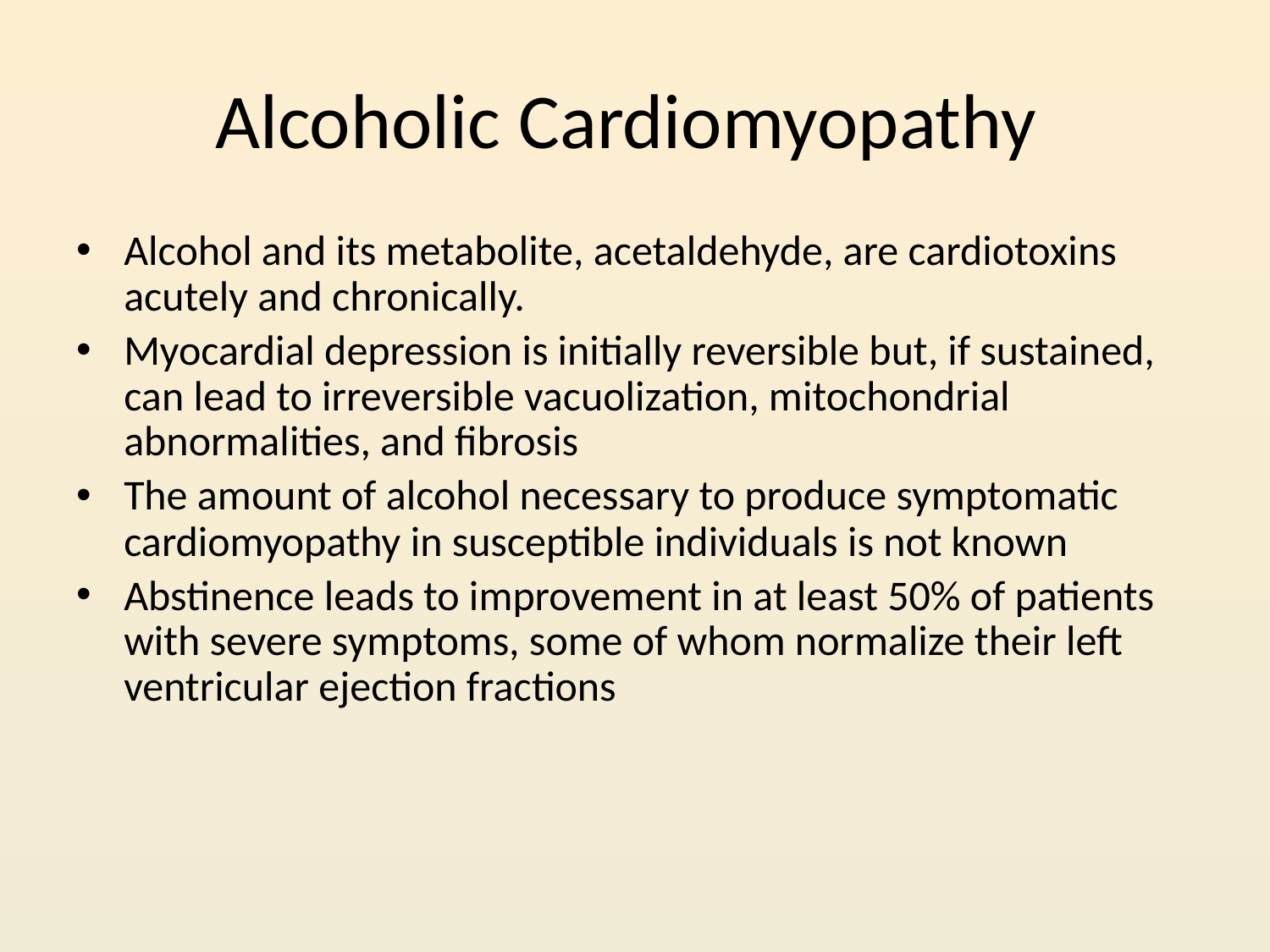

# Alcoholic Cardiomyopathy
Alcohol and its metabolite, acetaldehyde, are cardiotoxins acutely and chronically.
Myocardial depression is initially reversible but, if sustained, can lead to irreversible vacuolization, mitochondrial abnormalities, and fibrosis
The amount of alcohol necessary to produce symptomatic cardiomyopathy in susceptible individuals is not known
Abstinence leads to improvement in at least 50% of patients with severe symptoms, some of whom normalize their left ventricular ejection fractions